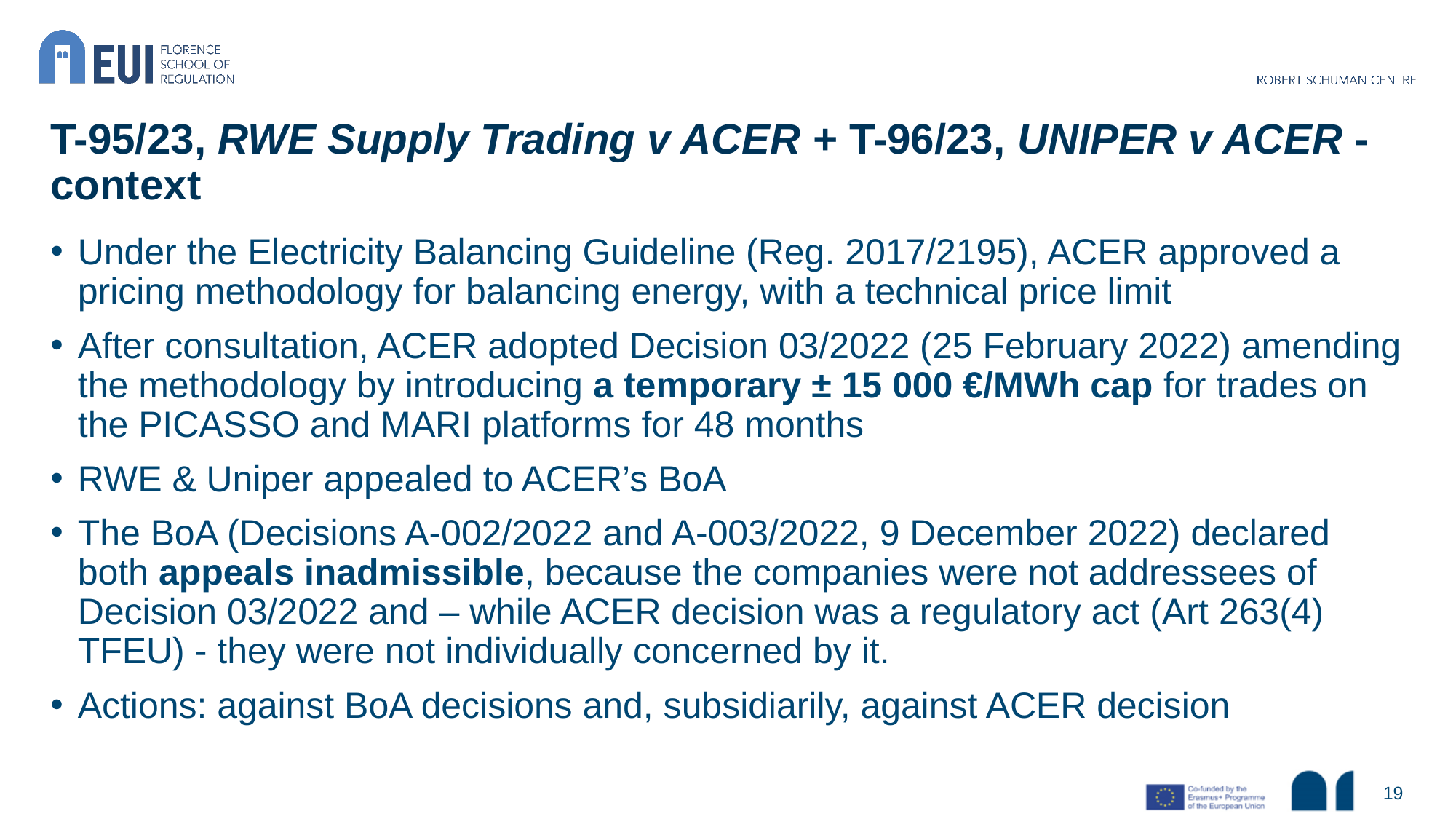

# T-95/23, RWE Supply Trading v ACER + T-96/23, UNIPER v ACER - context
Under the Electricity Balancing Guideline (Reg. 2017/2195), ACER approved a pricing methodology for balancing energy, with a technical price limit
After consultation, ACER adopted Decision 03/2022 (25 February 2022) amending the methodology by introducing a temporary ± 15 000 €/MWh cap for trades on the PICASSO and MARI platforms for 48 months
RWE & Uniper appealed to ACER’s BoA
The BoA (Decisions A-002/2022 and A-003/2022, 9 December 2022) declared both appeals inadmissible, because the companies were not addressees of Decision 03/2022 and – while ACER decision was a regulatory act (Art 263(4) TFEU) - they were not individually concerned by it.
Actions: against BoA decisions and, subsidiarily, against ACER decision
19